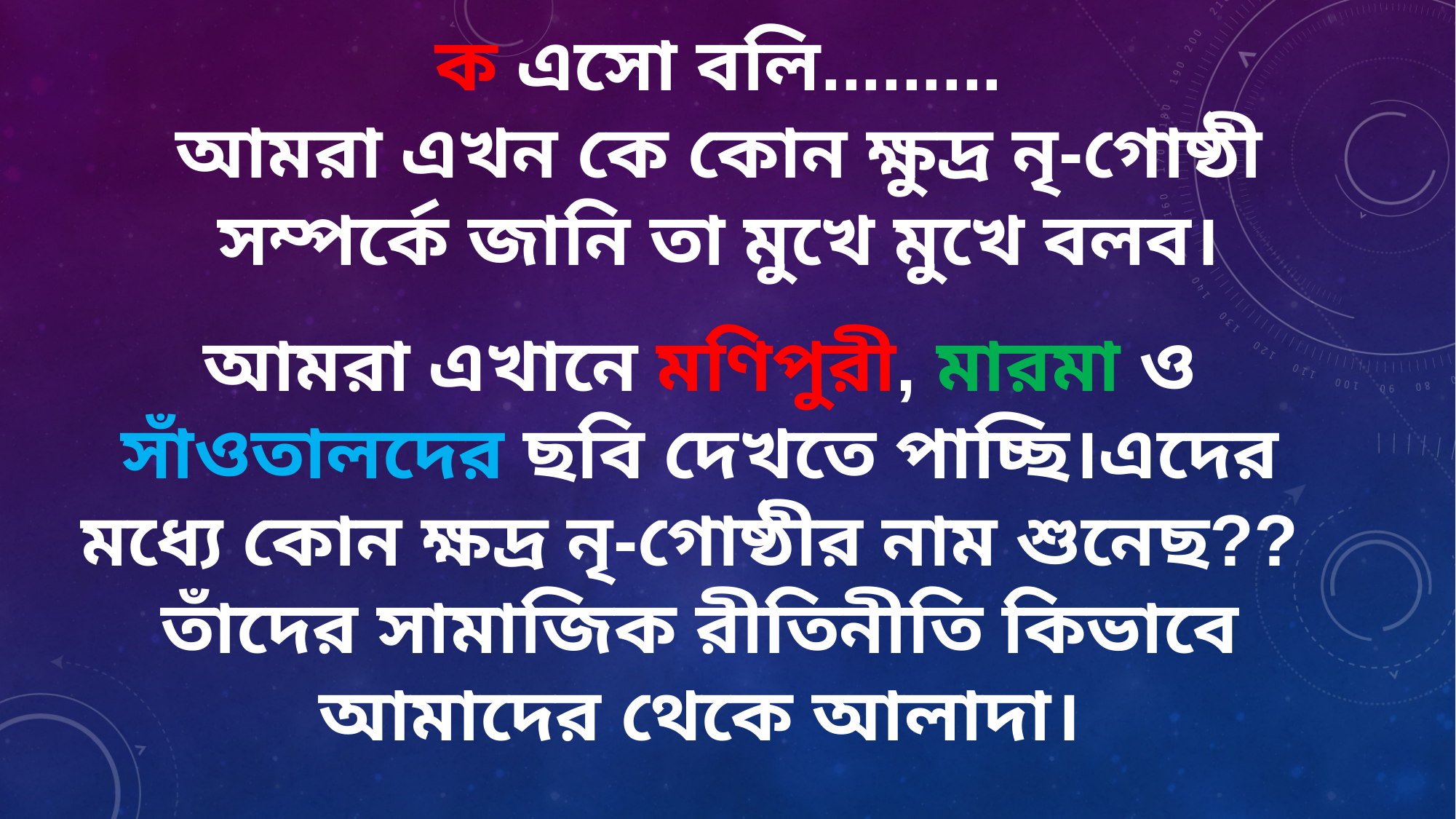

ক এসো বলি.........
আমরা এখন কে কোন ক্ষুদ্র নৃ-গোষ্ঠী সম্পর্কে জানি তা মুখে মুখে বলব।
আমরা এখানে মণিপুরী, মারমা ও সাঁওতালদের ছবি দেখতে পাচ্ছি।এদের মধ্যে কোন ক্ষদ্র নৃ-গোষ্ঠীর নাম শুনেছ??  তাঁদের সামাজিক রীতিনীতি কিভাবে আমাদের থেকে আলাদা।